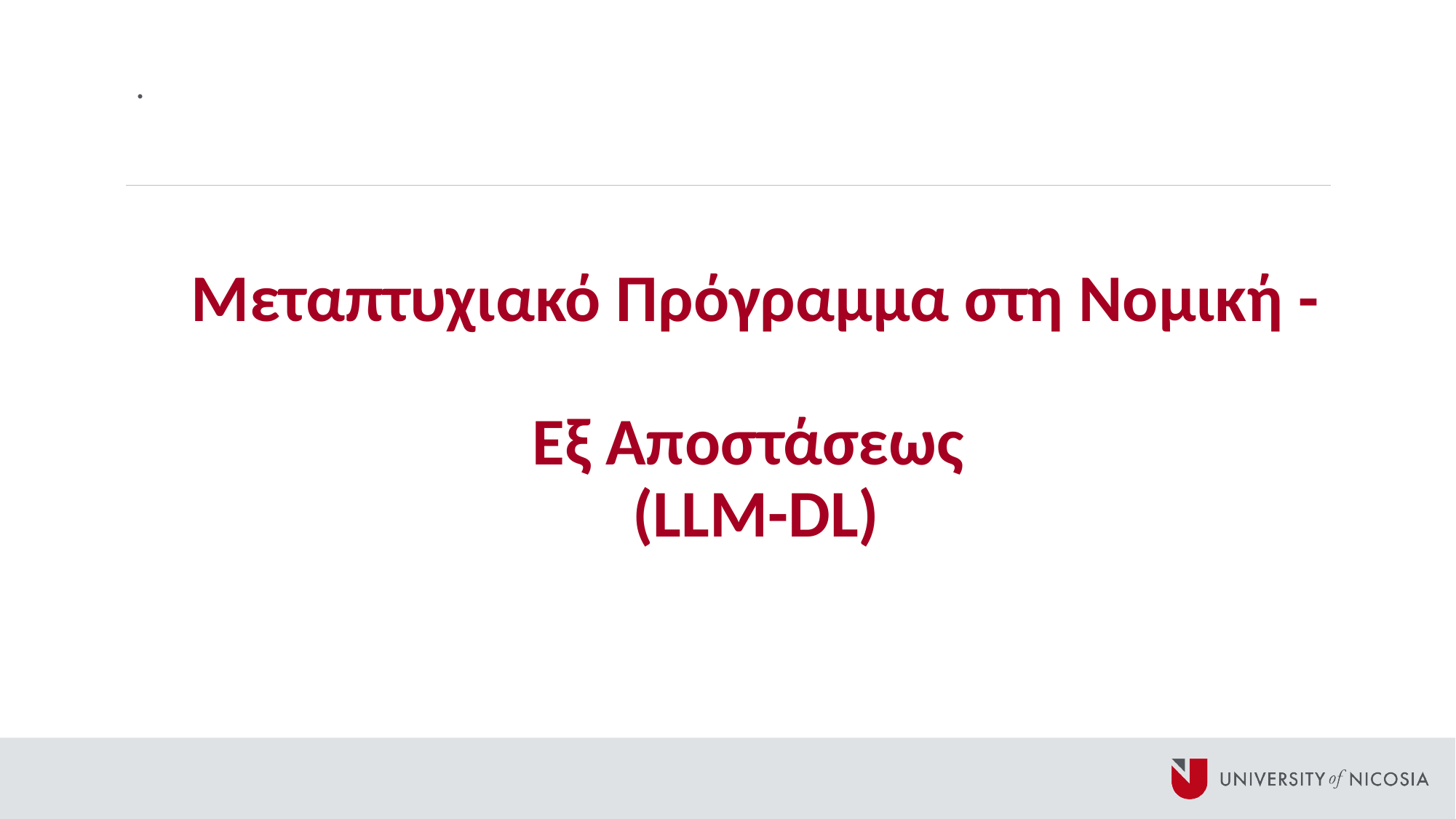

# .

Μεταπτυχιακό Πρόγραμμα στη Νομική -
Εξ Αποστάσεως
(LLM-DL)